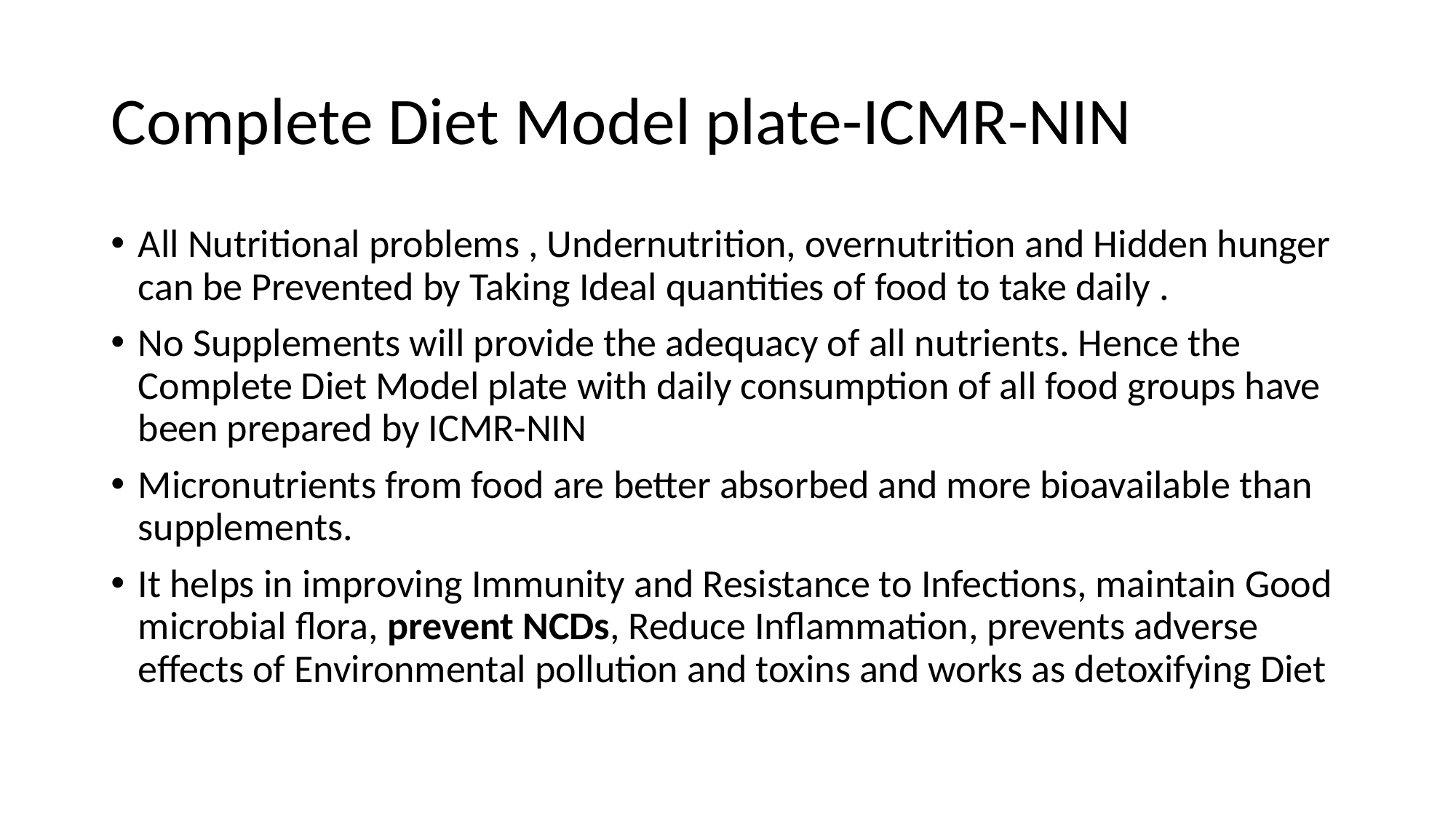

# Complete Diet Model plate-ICMR-NIN
All Nutritional problems , Undernutrition, overnutrition and Hidden hunger can be Prevented by Taking Ideal quantities of food to take daily .
No Supplements will provide the adequacy of all nutrients. Hence the Complete Diet Model plate with daily consumption of all food groups have been prepared by ICMR-NIN
Micronutrients from food are better absorbed and more bioavailable than supplements.
It helps in improving Immunity and Resistance to Infections, maintain Good microbial flora, prevent NCDs, Reduce Inflammation, prevents adverse effects of Environmental pollution and toxins and works as detoxifying Diet